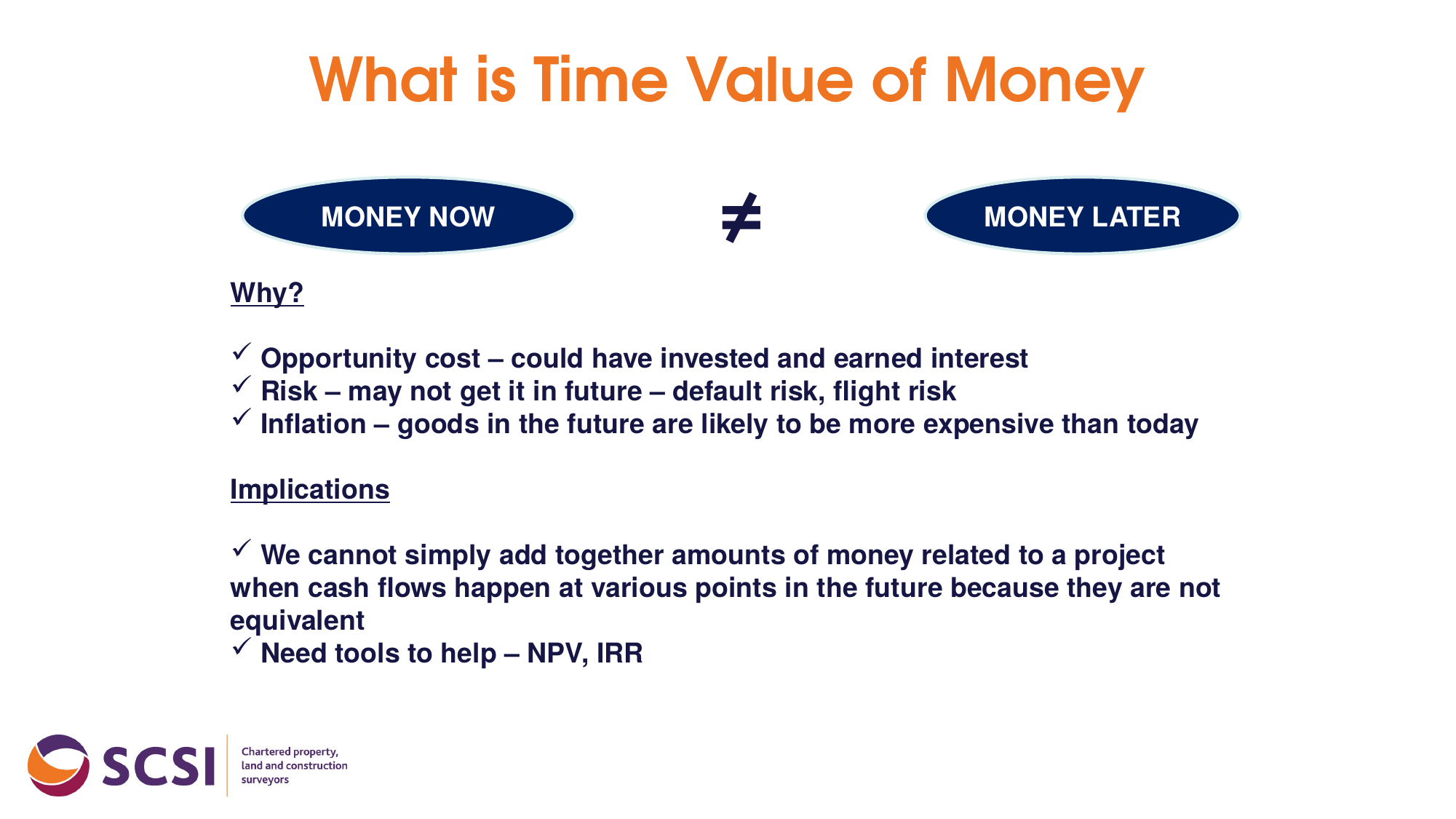

# What is Time Value of Money
≠
MONEY NOW
MONEY LATER
Why?

 Opportunity cost – could have invested and earned interest
 Risk – may not get it in future – default risk, flight risk
 Inflation – goods in the future are likely to be more expensive than today

Implications

 We cannot simply add together amounts of money related to a project when cash flows happen at various points in the future because they are not equivalent
 Need tools to help – NPV, IRR